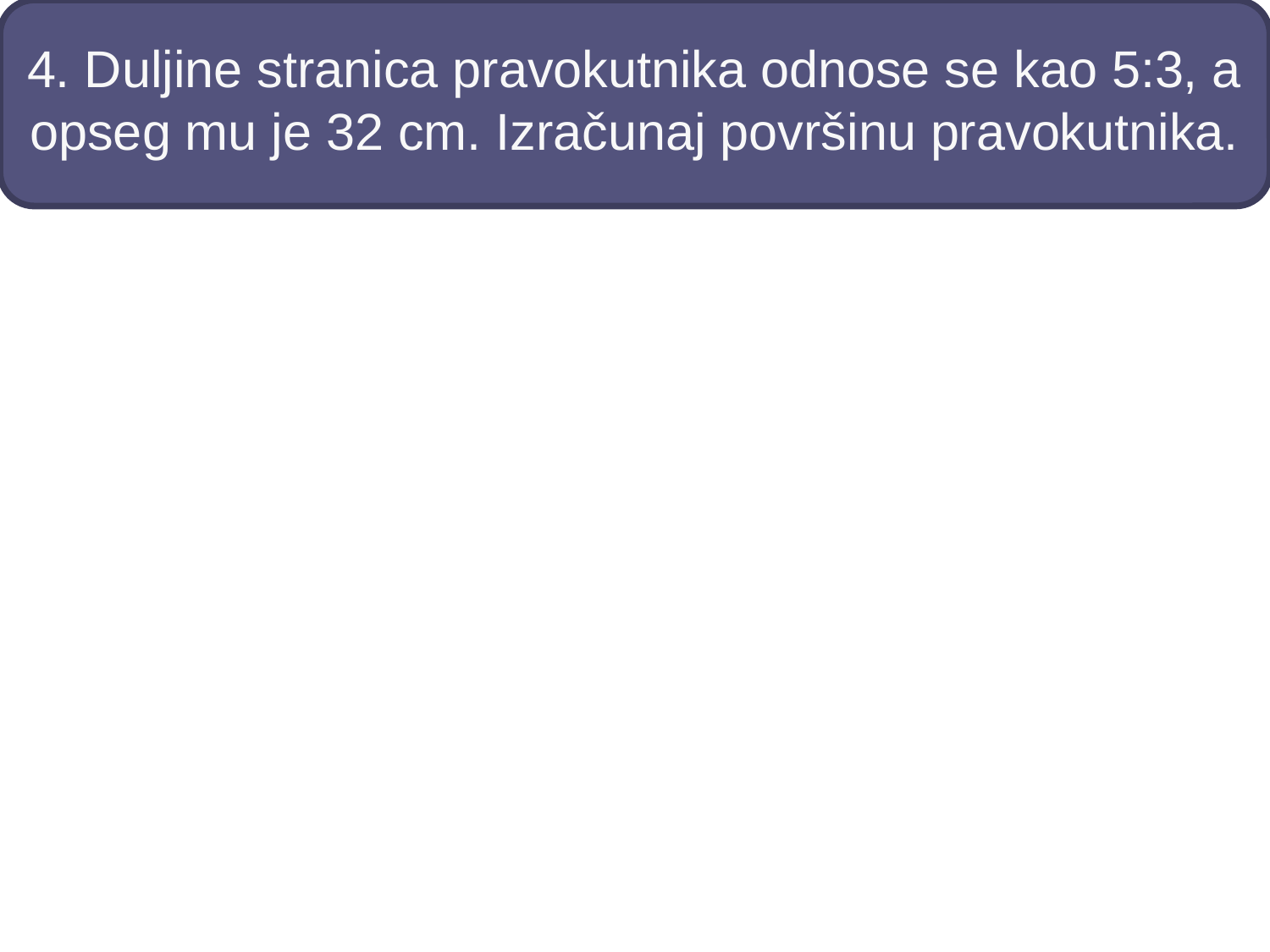

# 4. Duljine stranica pravokutnika odnose se kao 5:3, a opseg mu je 32 cm. Izračunaj površinu pravokutnika.